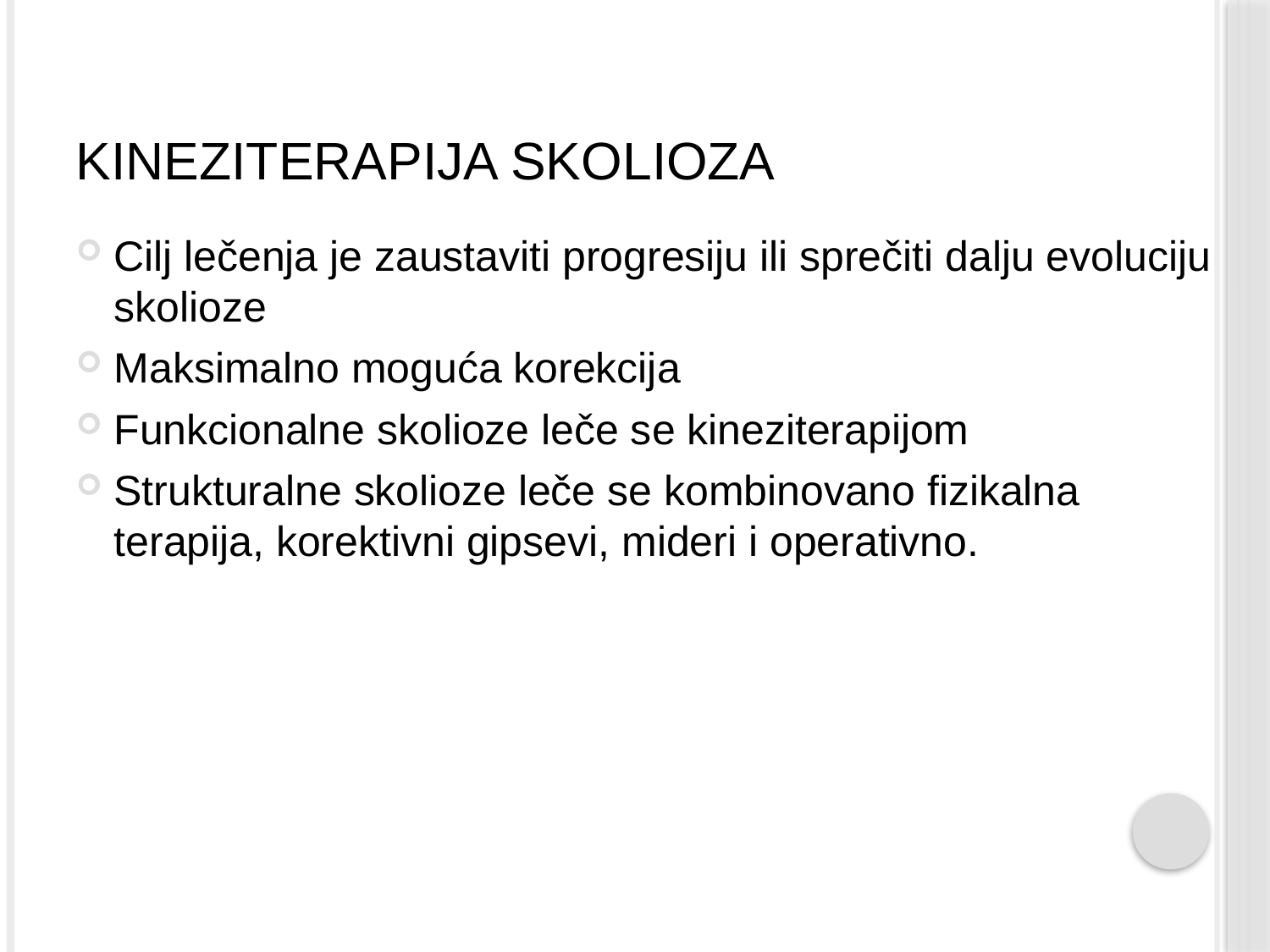

# Kineziterapija skolioza
Cilj lečenja je zaustaviti progresiju ili sprečiti dalju evoluciju skolioze
Maksimalno moguća korekcija
Funkcionalne skolioze leče se kineziterapijom
Strukturalne skolioze leče se kombinovano fizikalna terapija, korektivni gipsevi, mideri i operativno.